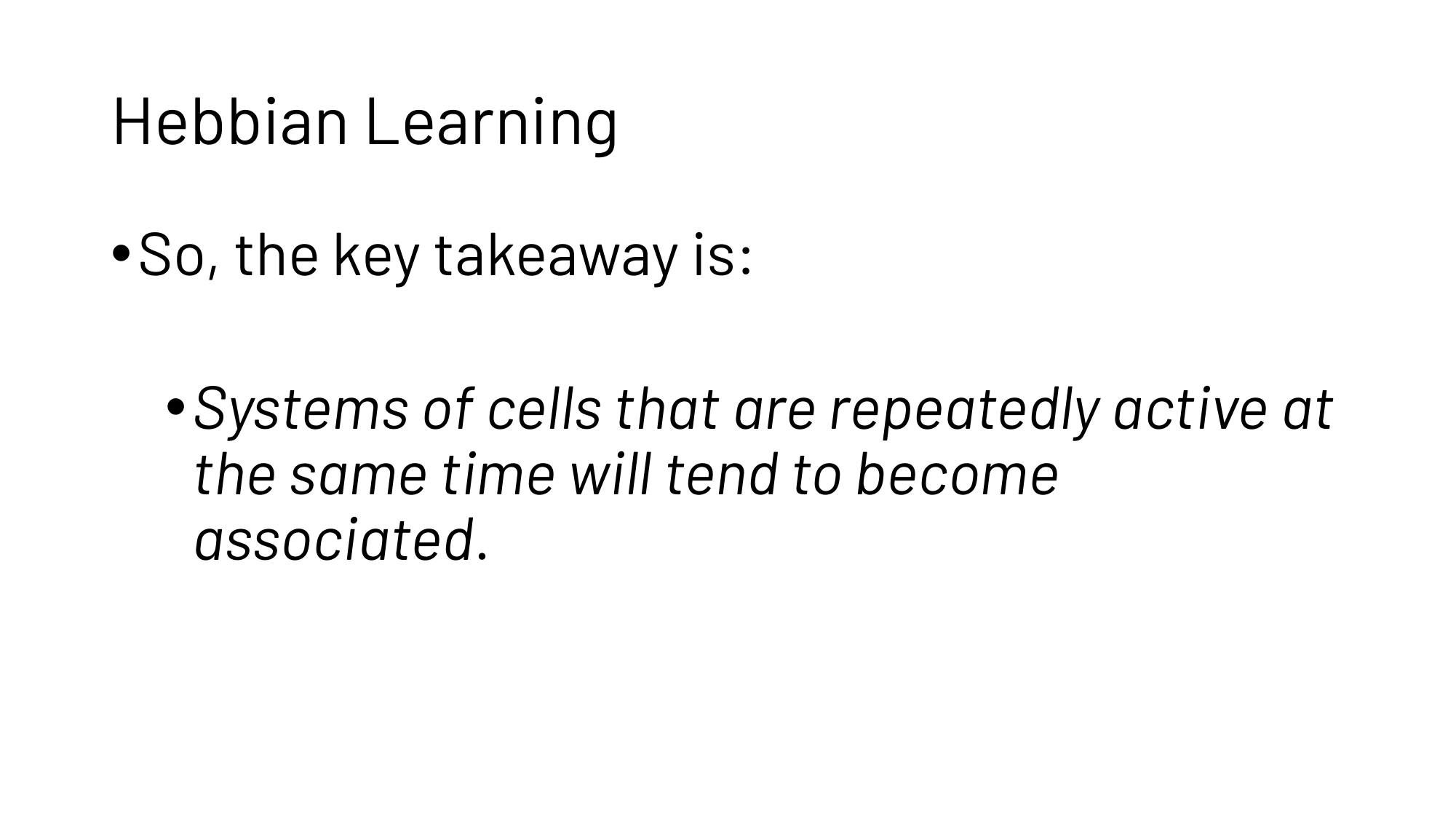

# Hebbian Learning
So, the key takeaway is:

Systems of cells that are repeatedly active at the same time will tend to become associated.